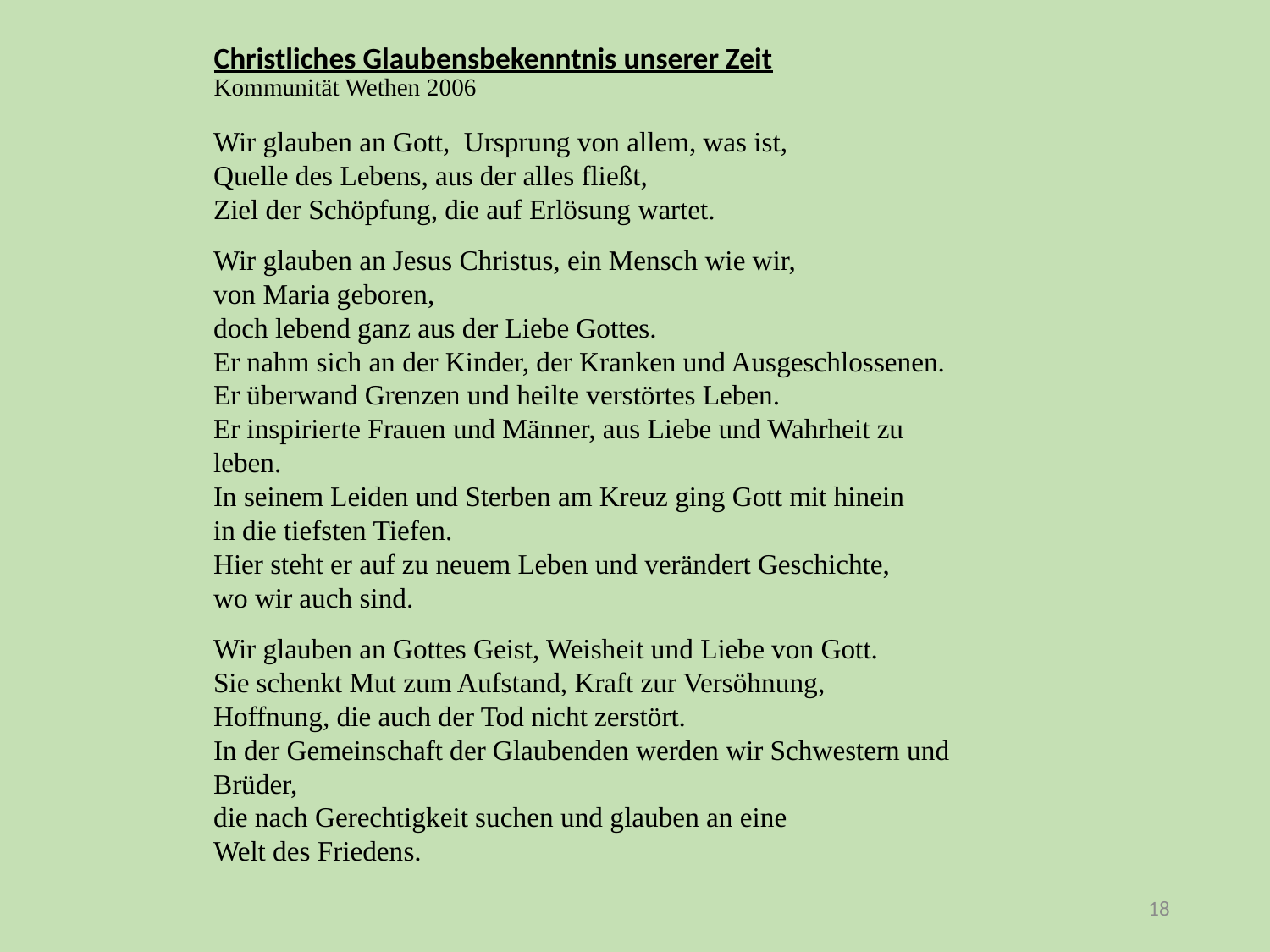

# Christliches Glaubensbekenntnis unserer Zeit Kommunität Wethen 2006
Wir glauben an Gott,  Ursprung von allem, was ist,
Quelle des Lebens, aus der alles fließt,
Ziel der Schöpfung, die auf Erlösung wartet.
Wir glauben an Jesus Christus, ein Mensch wie wir,
von Maria geboren,
doch lebend ganz aus der Liebe Gottes.
Er nahm sich an der Kinder, der Kranken und Ausgeschlossenen.
Er überwand Grenzen und heilte verstörtes Leben.
Er inspirierte Frauen und Männer, aus Liebe und Wahrheit zu leben.
In seinem Leiden und Sterben am Kreuz ging Gott mit hinein
in die tiefsten Tiefen.
Hier steht er auf zu neuem Leben und verändert Geschichte,
wo wir auch sind.

Wir glauben an Gottes Geist, Weisheit und Liebe von Gott.
Sie schenkt Mut zum Aufstand, Kraft zur Versöhnung,
Hoffnung, die auch der Tod nicht zerstört.
In der Gemeinschaft der Glaubenden werden wir Schwestern und Brüder,
die nach Gerechtigkeit suchen und glauben an eine
Welt des Friedens.
18